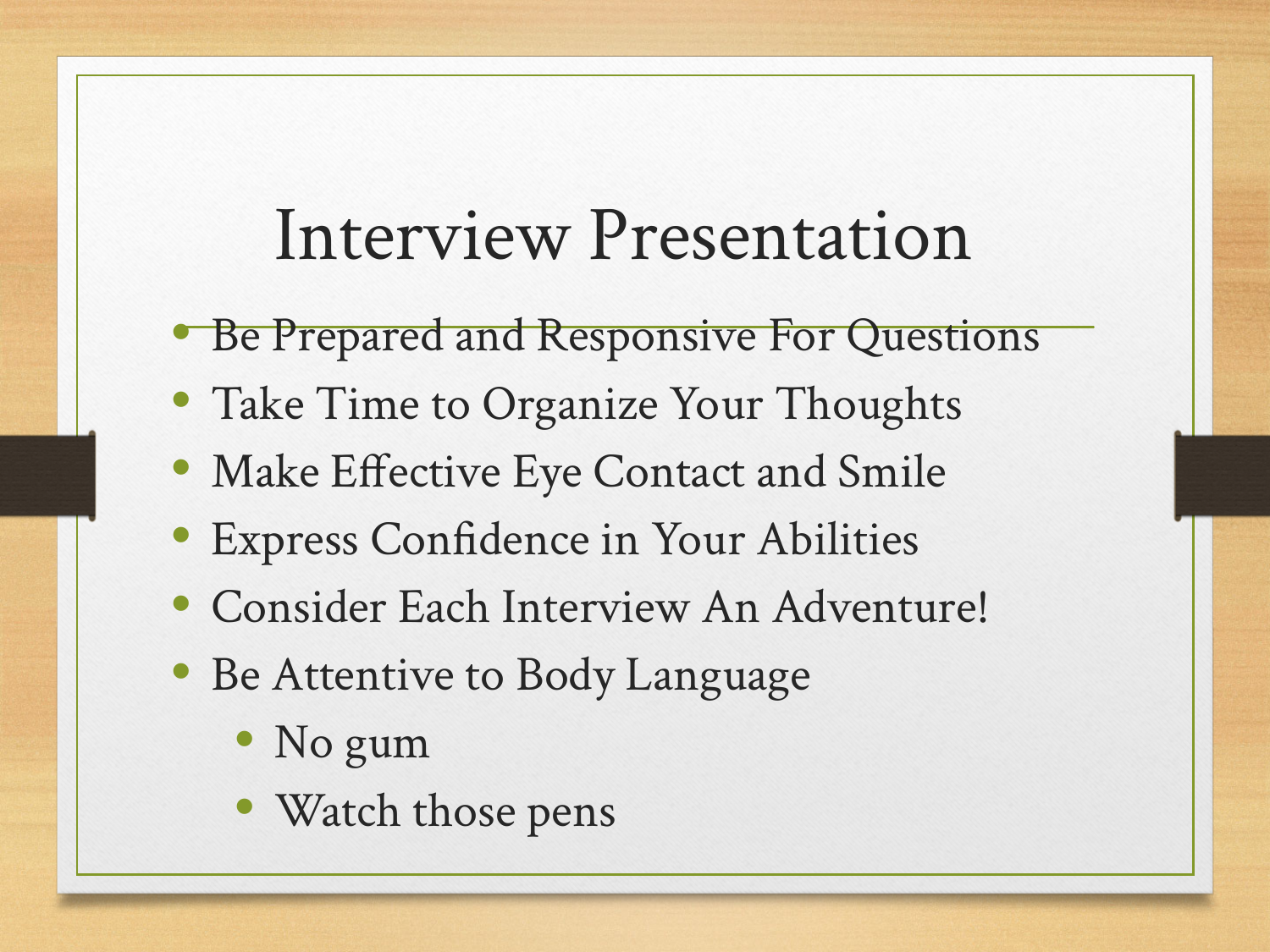

# Interview Presentation
Be Prepared and Responsive For Questions
Take Time to Organize Your Thoughts
Make Effective Eye Contact and Smile
Express Confidence in Your Abilities
Consider Each Interview An Adventure!
Be Attentive to Body Language
No gum
Watch those pens